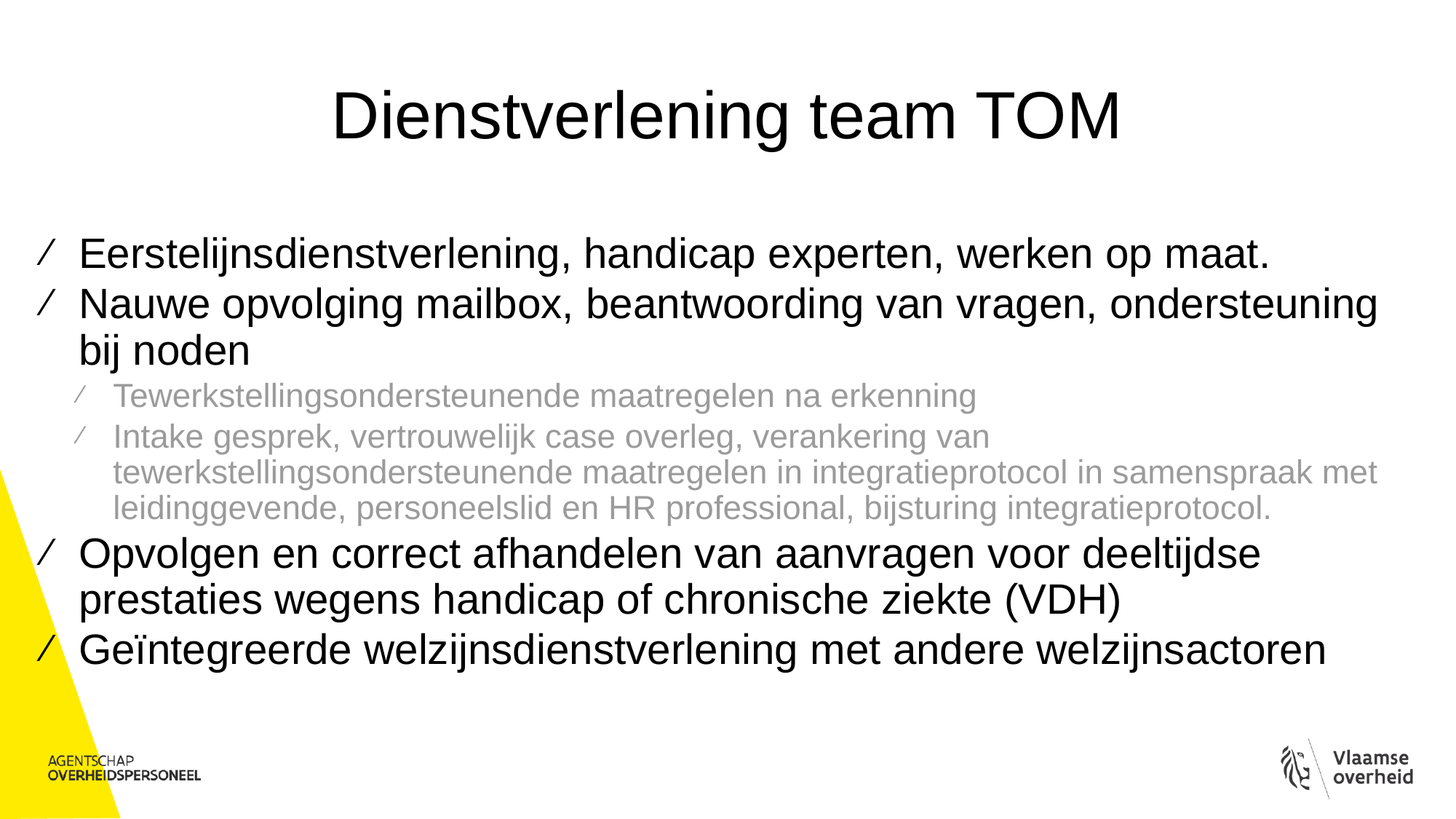

# Dienstverlening team TOM
Eerstelijnsdienstverlening, handicap experten, werken op maat.
Nauwe opvolging mailbox, beantwoording van vragen, ondersteuning bij noden
Tewerkstellingsondersteunende maatregelen na erkenning
Intake gesprek, vertrouwelijk case overleg, verankering van tewerkstellingsondersteunende maatregelen in integratieprotocol in samenspraak met leidinggevende, personeelslid en HR professional, bijsturing integratieprotocol.
Opvolgen en correct afhandelen van aanvragen voor deeltijdse prestaties wegens handicap of chronische ziekte (VDH)
Geïntegreerde welzijnsdienstverlening met andere welzijnsactoren